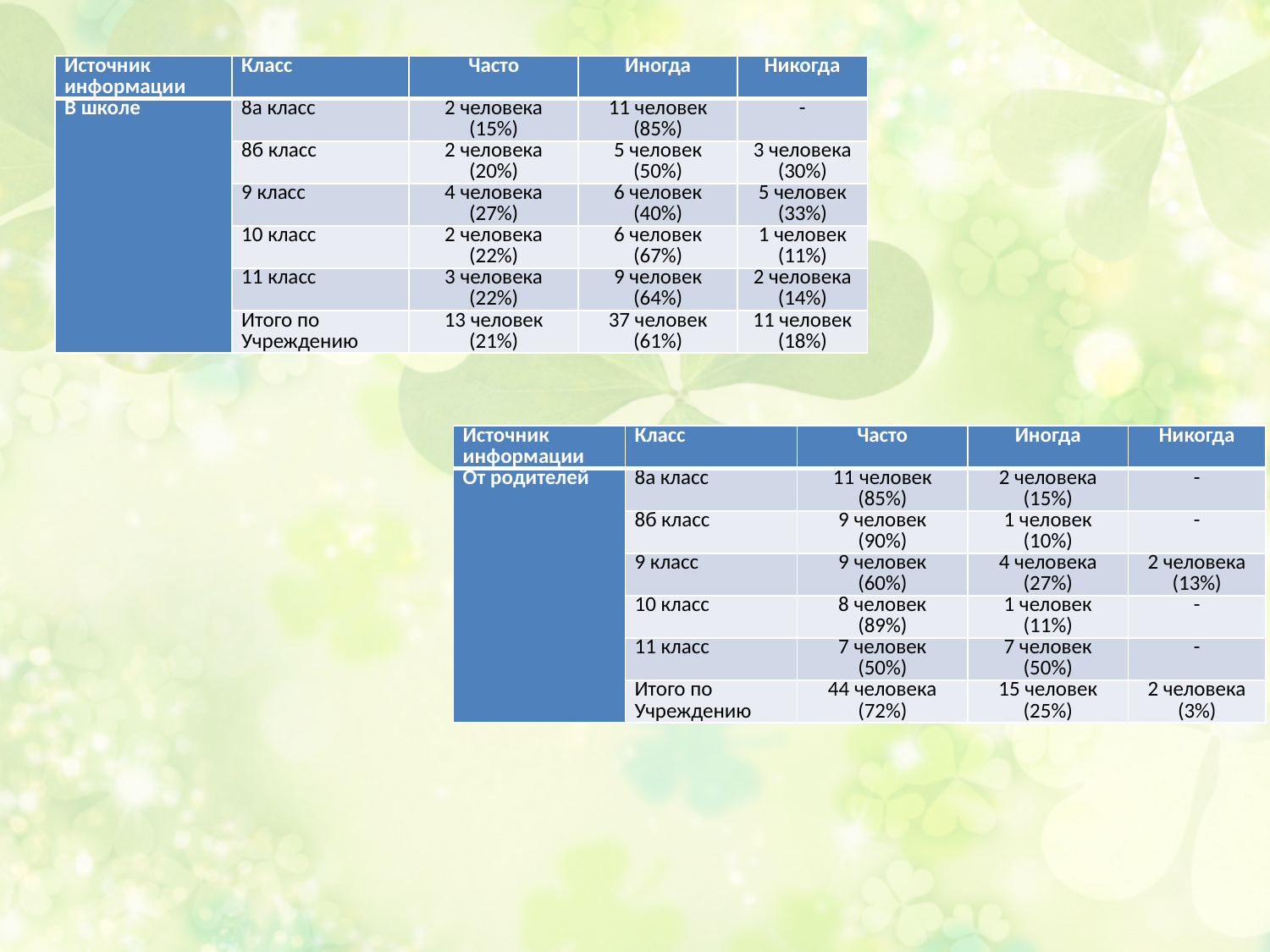

| Источник информации | Класс | Часто | Иногда | Никогда |
| --- | --- | --- | --- | --- |
| В школе | 8а класс | 2 человека (15%) | 11 человек (85%) | - |
|  | 8б класс | 2 человека (20%) | 5 человек (50%) | 3 человека (30%) |
|  | 9 класс | 4 человека (27%) | 6 человек (40%) | 5 человек (33%) |
|  | 10 класс | 2 человека (22%) | 6 человек (67%) | 1 человек (11%) |
|  | 11 класс | 3 человека (22%) | 9 человек (64%) | 2 человека (14%) |
|  | Итого по Учреждению | 13 человек (21%) | 37 человек (61%) | 11 человек (18%) |
| Источник информации | Класс | Часто | Иногда | Никогда |
| --- | --- | --- | --- | --- |
| От родителей | 8а класс | 11 человек (85%) | 2 человека (15%) | - |
|  | 8б класс | 9 человек (90%) | 1 человек (10%) | - |
|  | 9 класс | 9 человек (60%) | 4 человека (27%) | 2 человека (13%) |
|  | 10 класс | 8 человек (89%) | 1 человек (11%) | - |
|  | 11 класс | 7 человек (50%) | 7 человек (50%) | - |
|  | Итого по Учреждению | 44 человека (72%) | 15 человек (25%) | 2 человека (3%) |